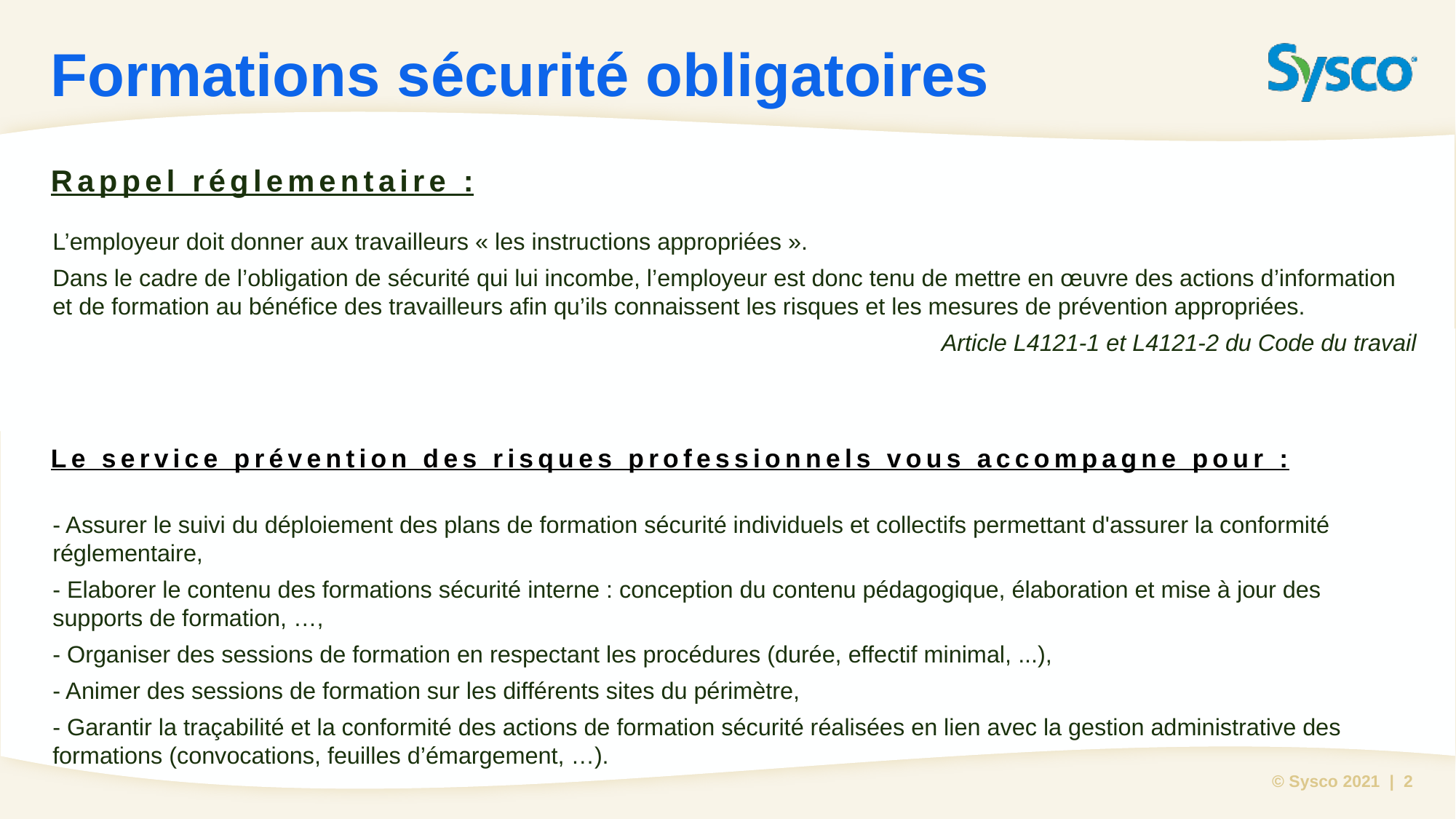

# Formations sécurité obligatoires
Rappel réglementaire :
L’employeur doit donner aux travailleurs « les instructions appropriées ».
Dans le cadre de l’obligation de sécurité qui lui incombe, l’employeur est donc tenu de mettre en œuvre des actions d’information et de formation au bénéfice des travailleurs afin qu’ils connaissent les risques et les mesures de prévention appropriées.
Article L4121-1 et L4121-2 du Code du travail

- Assurer le suivi du déploiement des plans de formation sécurité individuels et collectifs permettant d'assurer la conformité réglementaire,
- Elaborer le contenu des formations sécurité interne : conception du contenu pédagogique, élaboration et mise à jour des supports de formation, …,
- Organiser des sessions de formation en respectant les procédures (durée, effectif minimal, ...),
- Animer des sessions de formation sur les différents sites du périmètre,
- Garantir la traçabilité et la conformité des actions de formation sécurité réalisées en lien avec la gestion administrative des formations (convocations, feuilles d’émargement, …).
2
Le service prévention des risques professionnels vous accompagne pour :